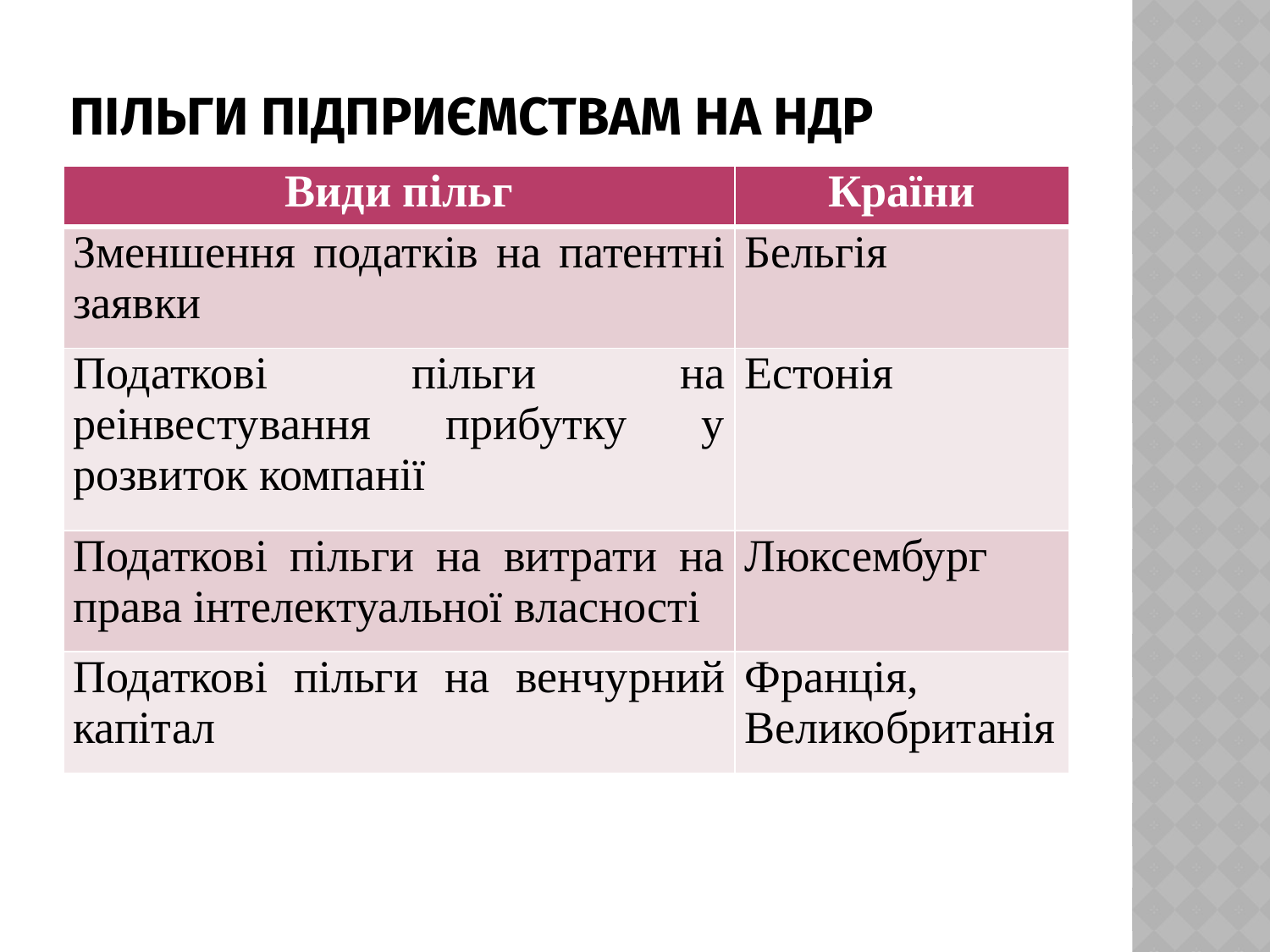

# Пільги підприємствам на ндр
| Види пільг | Країни |
| --- | --- |
| Зменшення податків на патентні заявки | Бельгія |
| Податкові пільги на реінвестування прибутку у розвиток компанії | Естонія |
| Податкові пільги на витрати на права інтелектуальної власності | Люксембург |
| Податкові пільги на венчурний капітал | Франція, Великобританія |